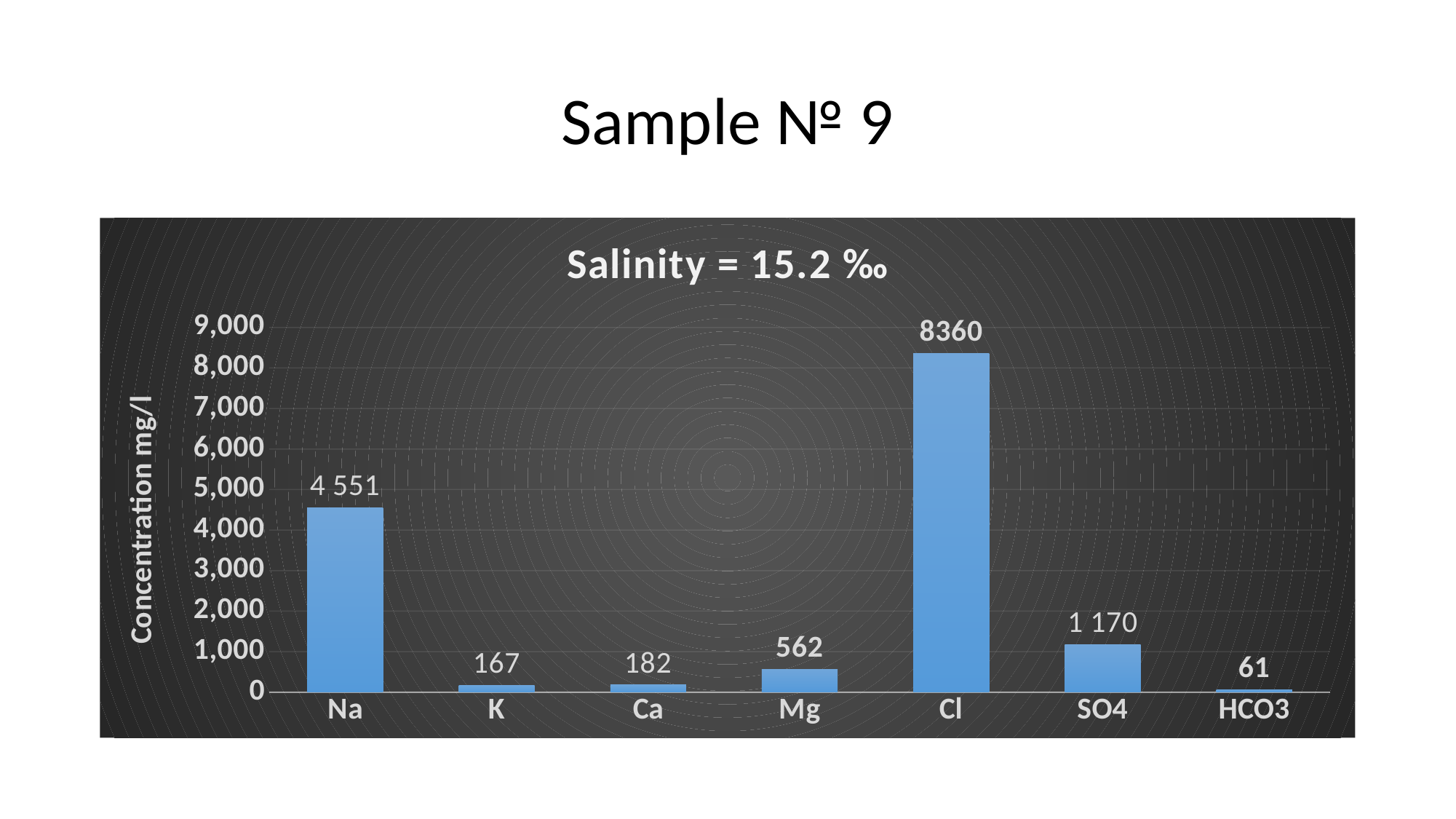

# Sample № 9

### Chart: Salinity = 15.2 ‰

| Category |  |
|---|---|
| Na | 4552.0 |
| K | 169.0 |
| Ca | 177.0 |
| Mg | 562.0 |
| Cl | 8360.0 |
| SO4 | 1167.0 |
| HCO3 | 61.0 |